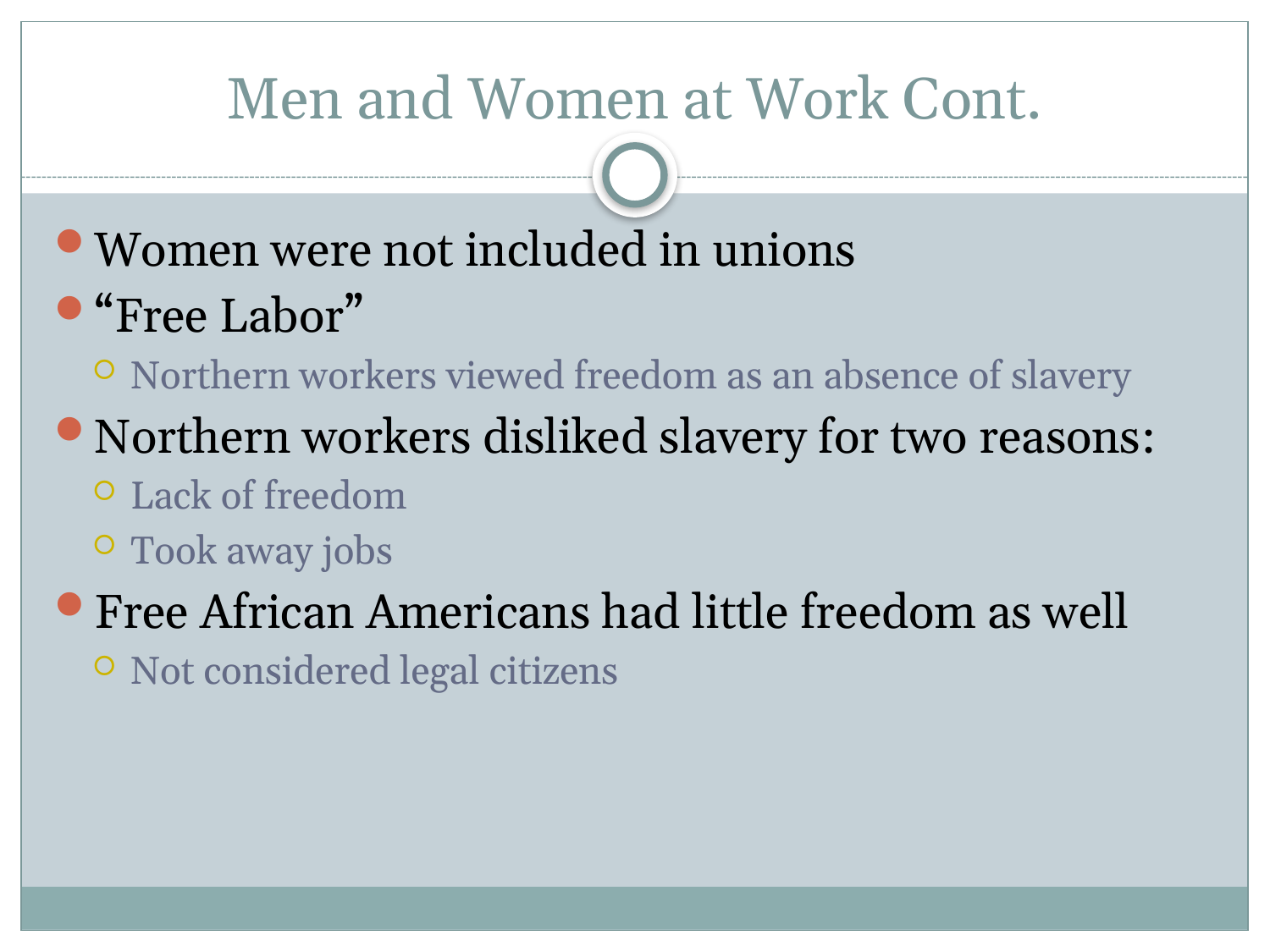

# Men and Women at Work Cont.
Women were not included in unions
“Free Labor”
Northern workers viewed freedom as an absence of slavery
Northern workers disliked slavery for two reasons:
Lack of freedom
Took away jobs
Free African Americans had little freedom as well
Not considered legal citizens